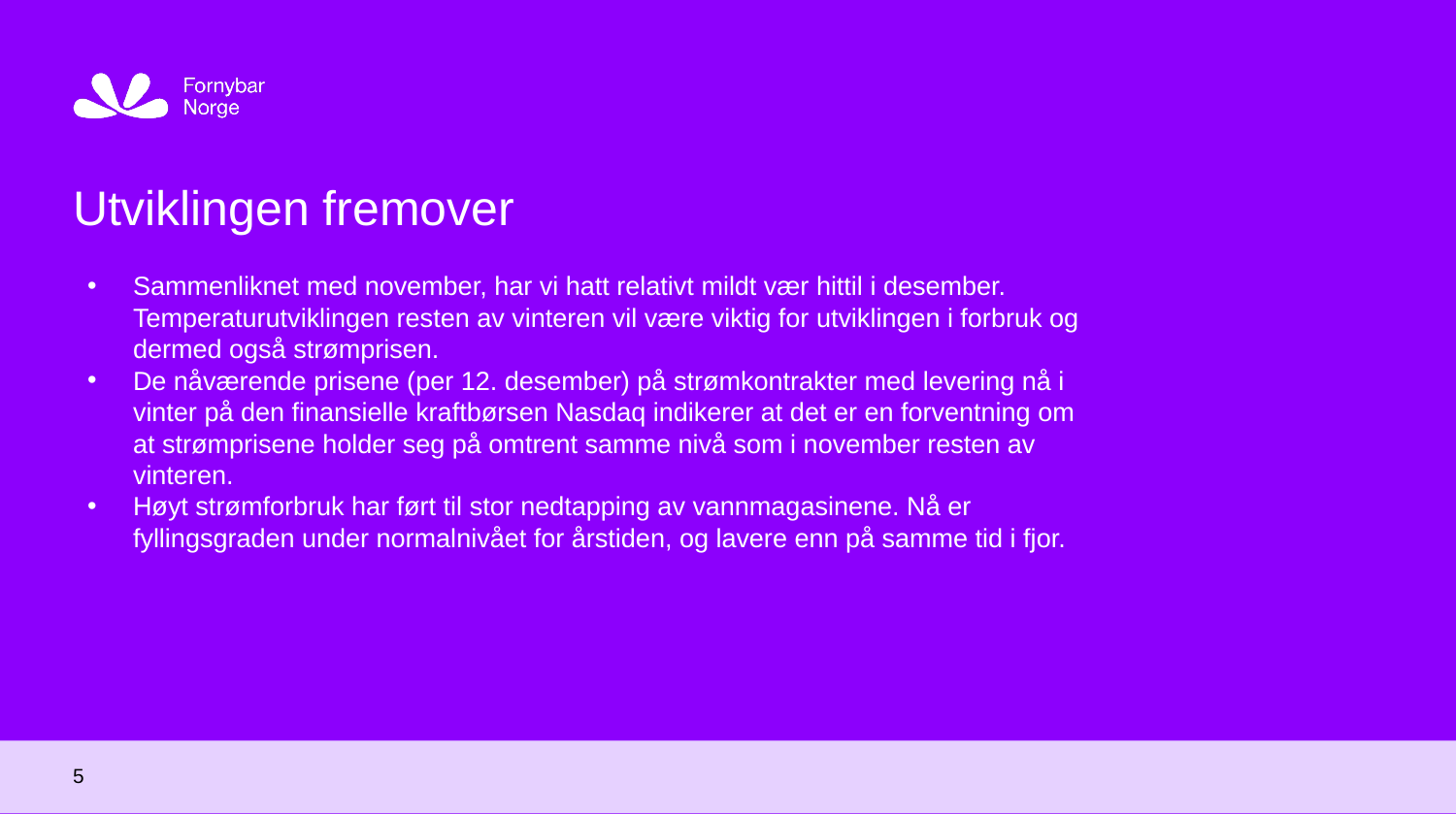

Oslo, dd.mm.yyyy
# Utviklingen fremover
Sammenliknet med november, har vi hatt relativt mildt vær hittil i desember. Temperaturutviklingen resten av vinteren vil være viktig for utviklingen i forbruk og dermed også strømprisen.
De nåværende prisene (per 12. desember) på strømkontrakter med levering nå i vinter på den finansielle kraftbørsen Nasdaq indikerer at det er en forventning om at strømprisene holder seg på omtrent samme nivå som i november resten av vinteren.
Høyt strømforbruk har ført til stor nedtapping av vannmagasinene. Nå er fyllingsgraden under normalnivået for årstiden, og lavere enn på samme tid i fjor.

5